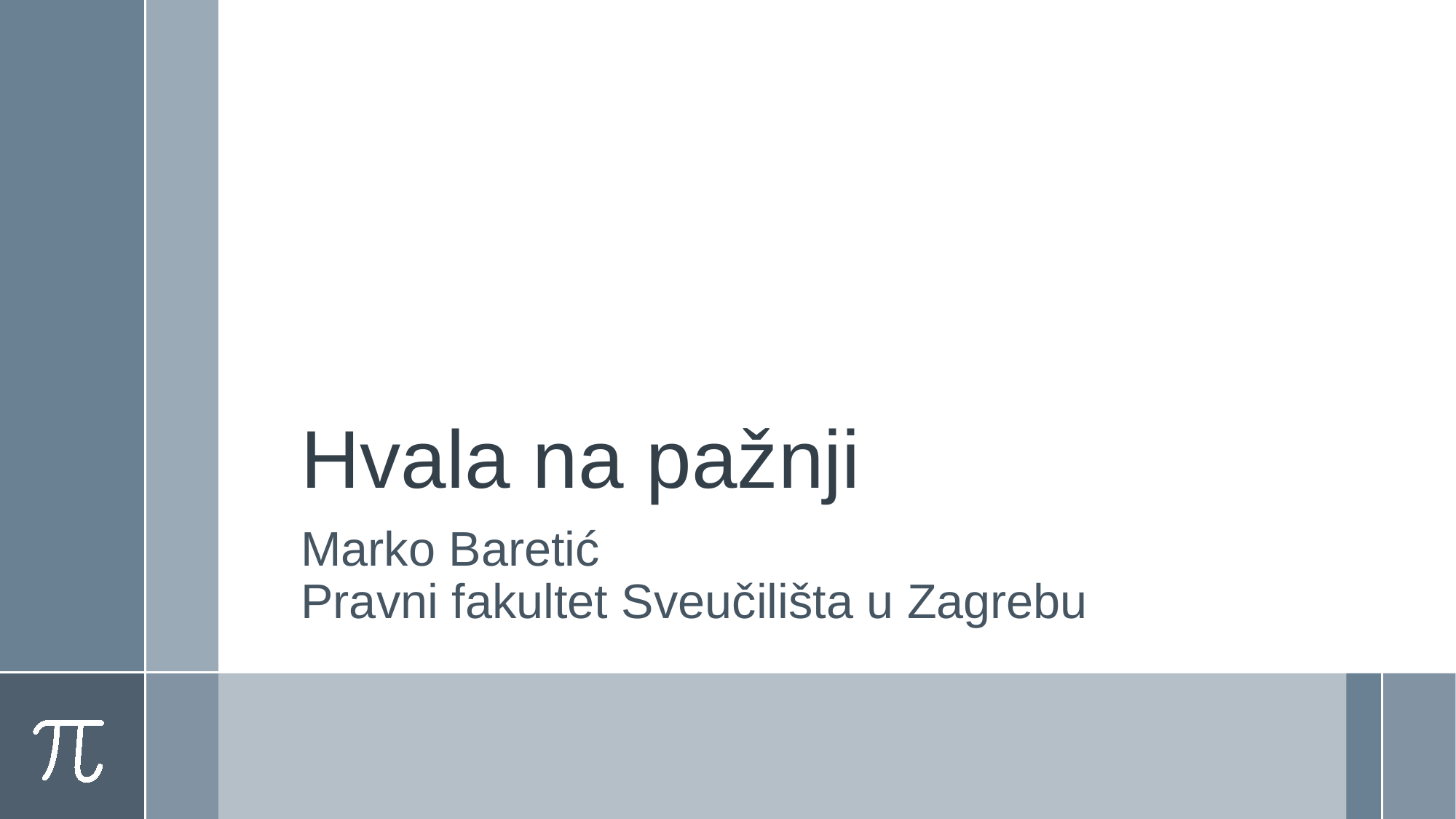

# Hvala na pažnji
Marko Baretić
Pravni fakultet Sveučilišta u Zagrebu